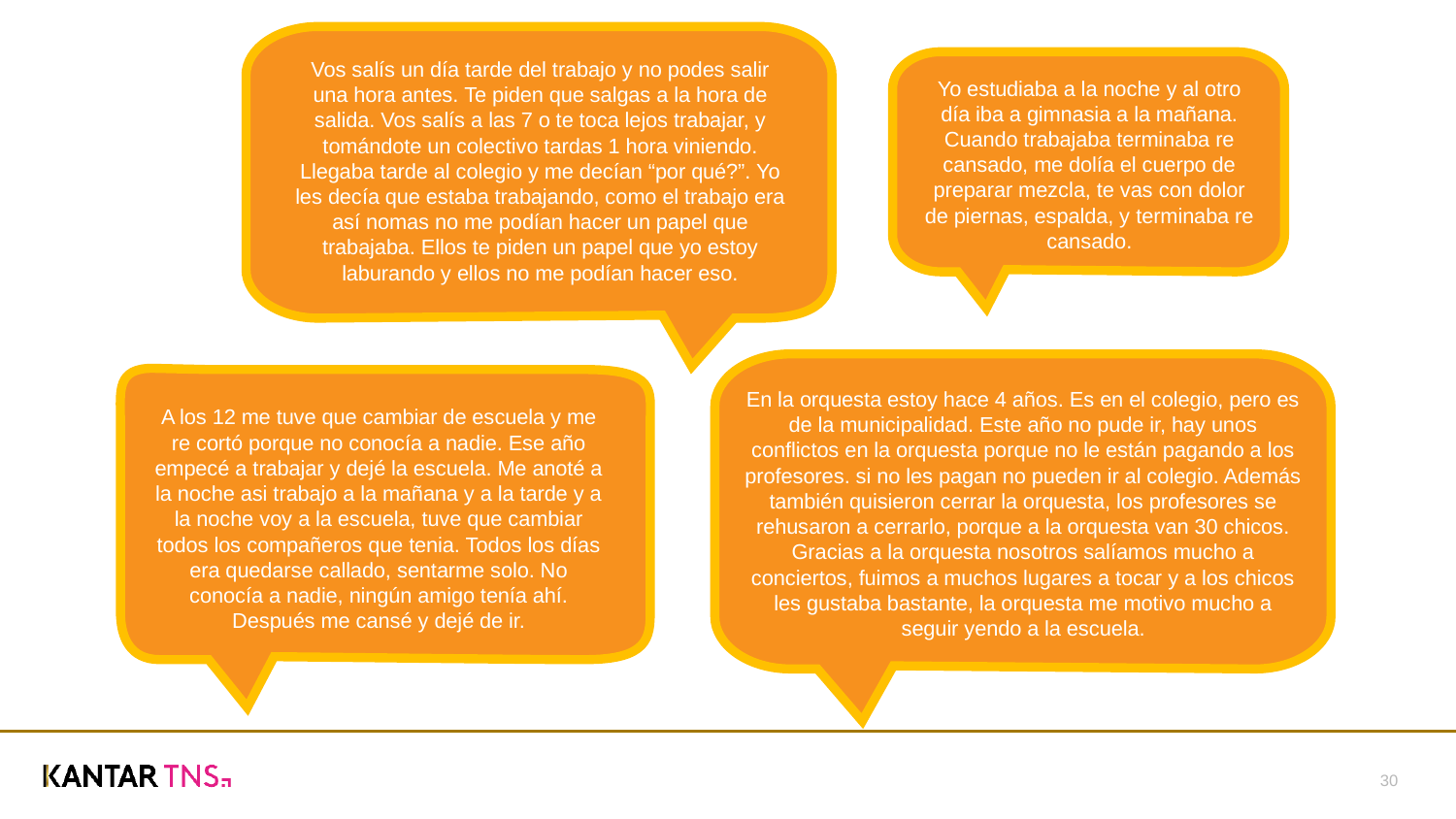

Vos salís un día tarde del trabajo y no podes salir una hora antes. Te piden que salgas a la hora de salida. Vos salís a las 7 o te toca lejos trabajar, y tomándote un colectivo tardas 1 hora viniendo. Llegaba tarde al colegio y me decían “por qué?”. Yo les decía que estaba trabajando, como el trabajo era así nomas no me podían hacer un papel que trabajaba. Ellos te piden un papel que yo estoy laburando y ellos no me podían hacer eso.

Yo estudiaba a la noche y al otro día iba a gimnasia a la mañana. Cuando trabajaba terminaba re cansado, me dolía el cuerpo de preparar mezcla, te vas con dolor de piernas, espalda, y terminaba re cansado.

En la orquesta estoy hace 4 años. Es en el colegio, pero es de la municipalidad. Este año no pude ir, hay unos conflictos en la orquesta porque no le están pagando a los profesores. si no les pagan no pueden ir al colegio. Además también quisieron cerrar la orquesta, los profesores se rehusaron a cerrarlo, porque a la orquesta van 30 chicos. Gracias a la orquesta nosotros salíamos mucho a conciertos, fuimos a muchos lugares a tocar y a los chicos les gustaba bastante, la orquesta me motivo mucho a seguir yendo a la escuela.
A los 12 me tuve que cambiar de escuela y me re cortó porque no conocía a nadie. Ese año empecé a trabajar y dejé la escuela. Me anoté a la noche asi trabajo a la mañana y a la tarde y a la noche voy a la escuela, tuve que cambiar todos los compañeros que tenia. Todos los días era quedarse callado, sentarme solo. No conocía a nadie, ningún amigo tenía ahí. Después me cansé y dejé de ir.
30